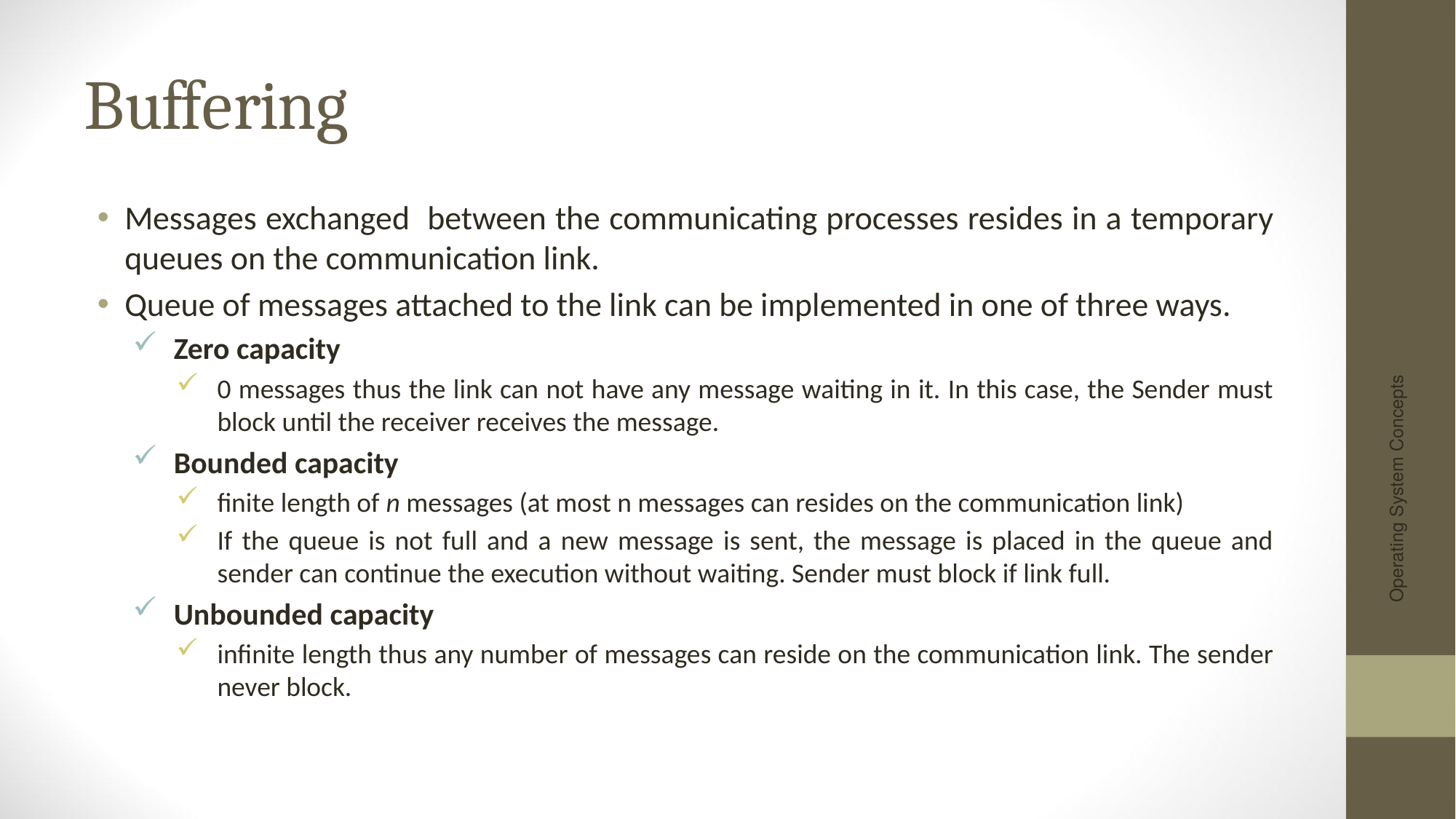

# Buffering
Messages exchanged  between the communicating processes resides in a temporary queues on the communication link.
Queue of messages attached to the link can be implemented in one of three ways.
Zero capacity
0 messages thus the link can not have any message waiting in it. In this case, the Sender must block until the receiver receives the message.
Bounded capacity
finite length of n messages (at most n messages can resides on the communication link)
If the queue is not full and a new message is sent, the message is placed in the queue and sender can continue the execution without waiting. Sender must block if link full.
Unbounded capacity
infinite length thus any number of messages can reside on the communication link. The sender never block.
Operating System Concepts